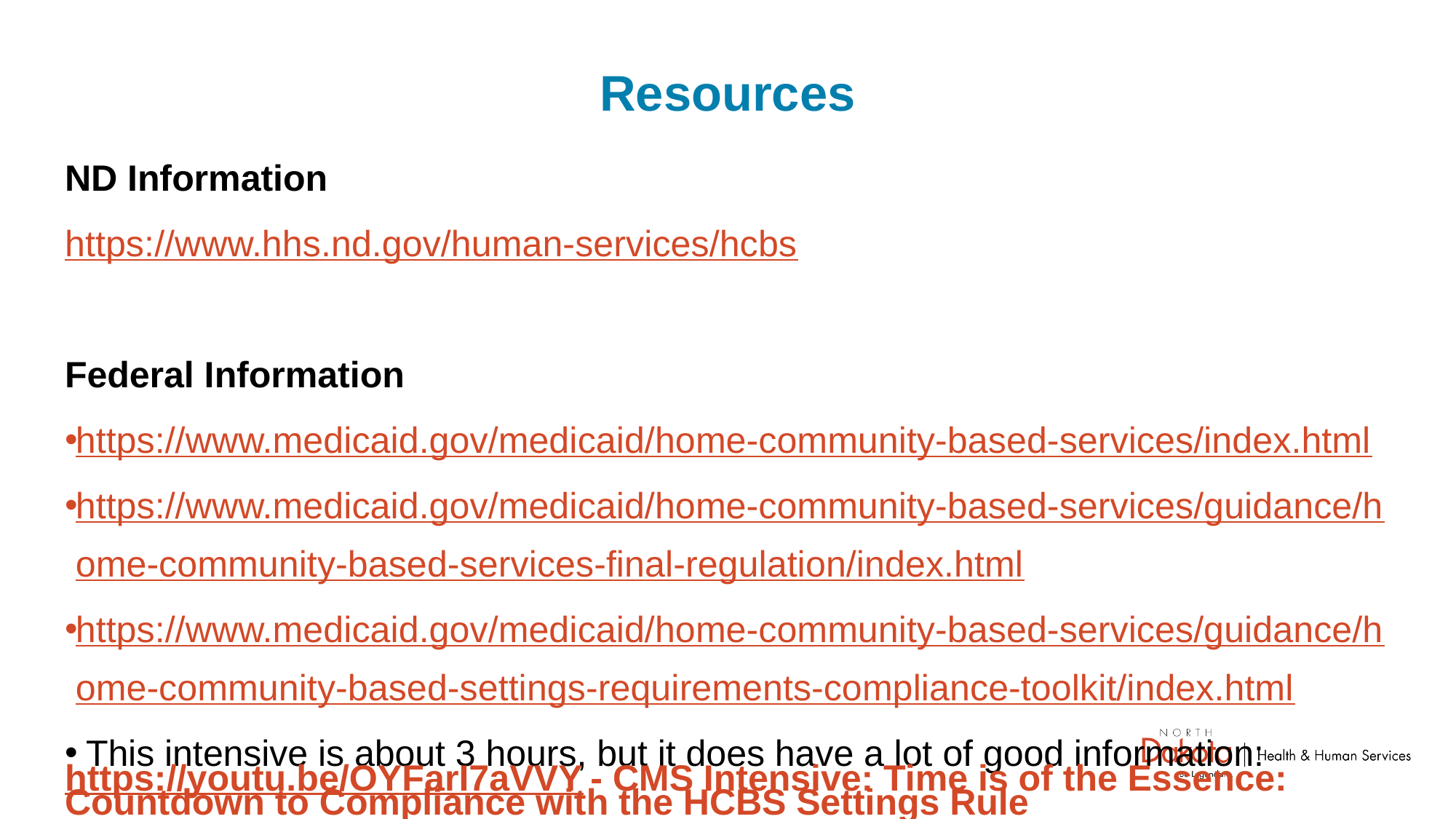

# Resources
ND Information
https://www.hhs.nd.gov/human-services/hcbs

Federal Information
https://www.medicaid.gov/medicaid/home-community-based-services/index.html
https://www.medicaid.gov/medicaid/home-community-based-services/guidance/home-community-based-services-final-regulation/index.html
https://www.medicaid.gov/medicaid/home-community-based-services/guidance/home-community-based-settings-requirements-compliance-toolkit/index.html
 This intensive is about 3 hours, but it does have a lot of good information:
https://youtu.be/OYFarI7aVVY - CMS Intensive: Time is of the Essence: Countdown to Compliance with the HCBS Settings Rule